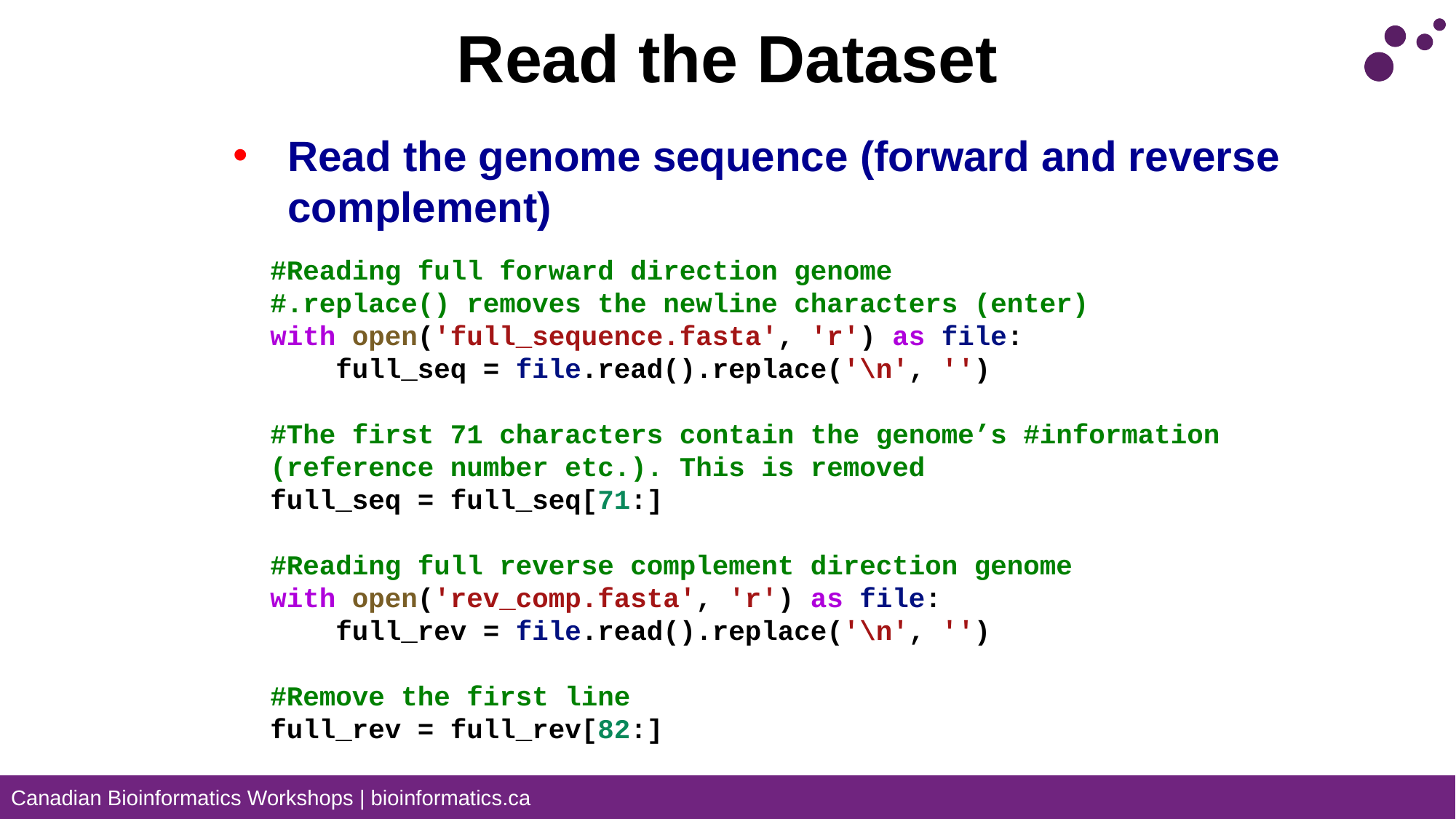

# Read the Dataset
Read the genome sequence (forward and reverse complement)
#Reading full forward direction genome
#.replace() removes the newline characters (enter)
with open('full_sequence.fasta', 'r') as file:
    full_seq = file.read().replace('\n', '')
#The first 71 characters contain the genome’s #information (reference number etc.). This is removed
full_seq = full_seq[71:]
#Reading full reverse complement direction genome
with open('rev_comp.fasta', 'r') as file:
    full_rev = file.read().replace('\n', '')
#Remove the first line
full_rev = full_rev[82:]